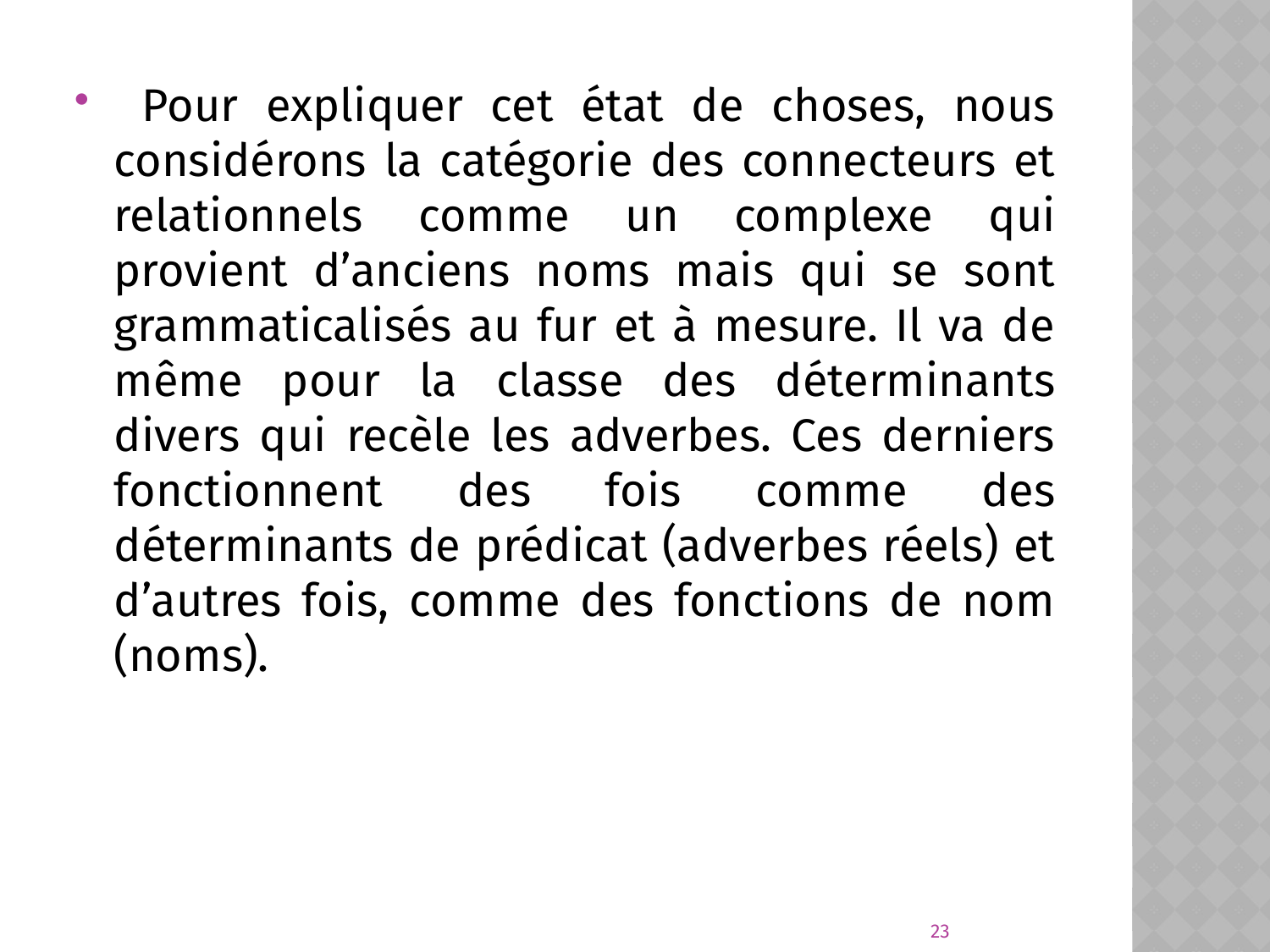

Pour expliquer cet état de choses, nous considérons la catégorie des connecteurs et relationnels comme un complexe qui provient d’anciens noms mais qui se sont grammaticalisés au fur et à mesure. Il va de même pour la classe des déterminants divers qui recèle les adverbes. Ces derniers fonctionnent des fois comme des déterminants de prédicat (adverbes réels) et d’autres fois, comme des fonctions de nom (noms).
23